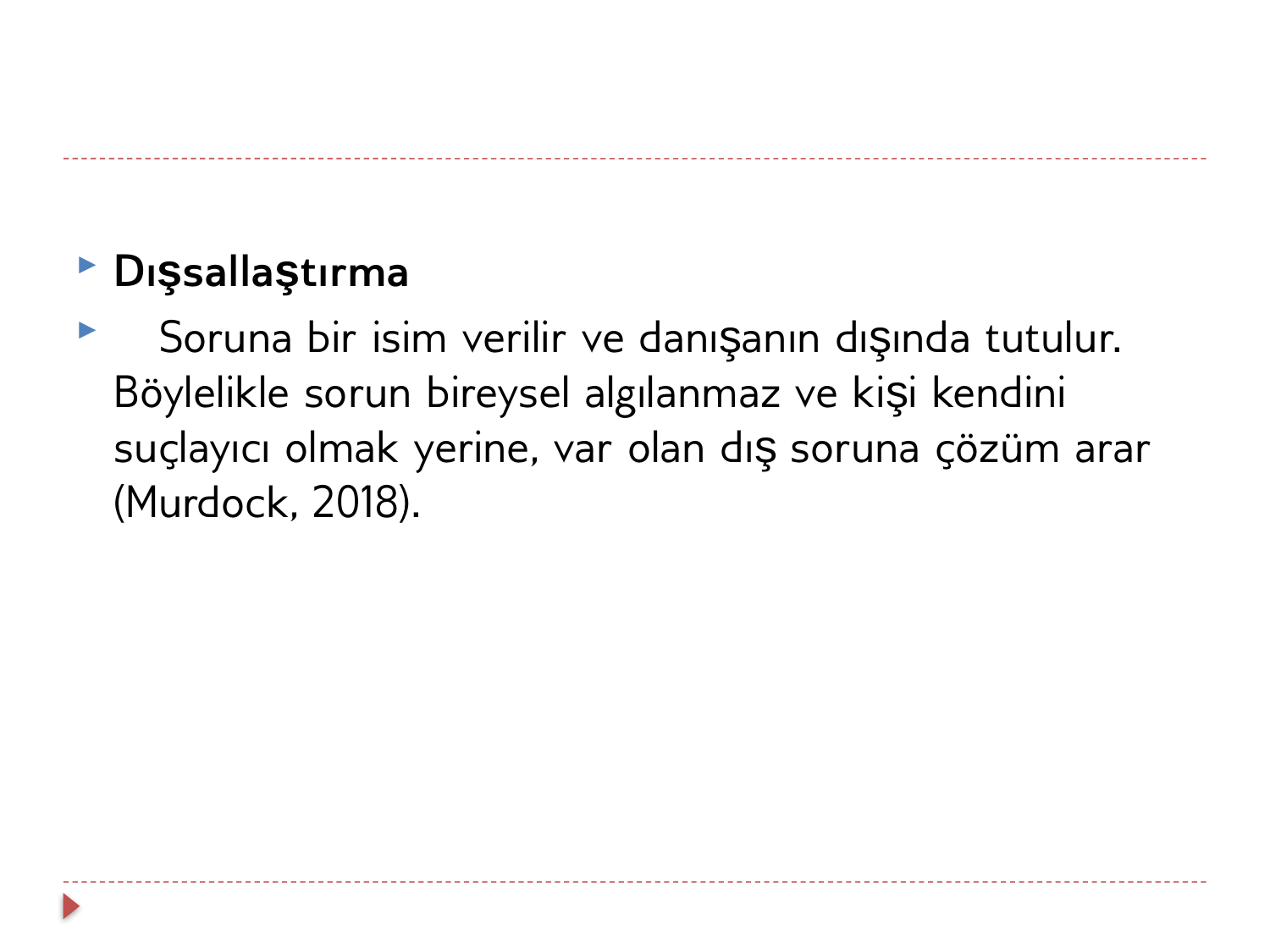

#

Dışsallaştırma
   Soruna bir isim verilir ve danışanın dışında tutulur. Böylelikle sorun bireysel algılanmaz ve kişi kendini suçlayıcı olmak yerine, var olan dış soruna çözüm arar (Murdock, 2018).